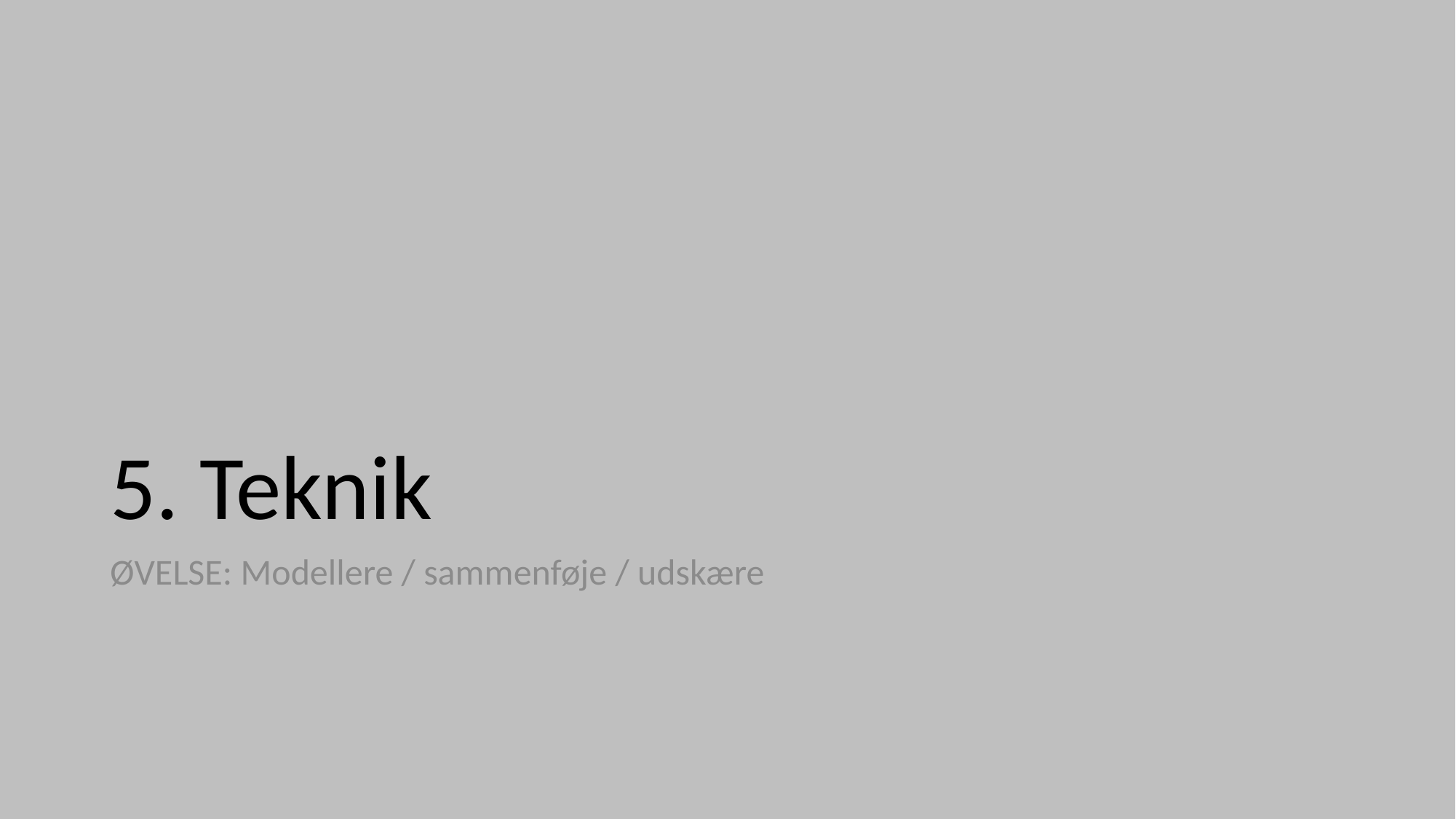

# 5. Teknik
ØVELSE: Modellere / sammenføje / udskære